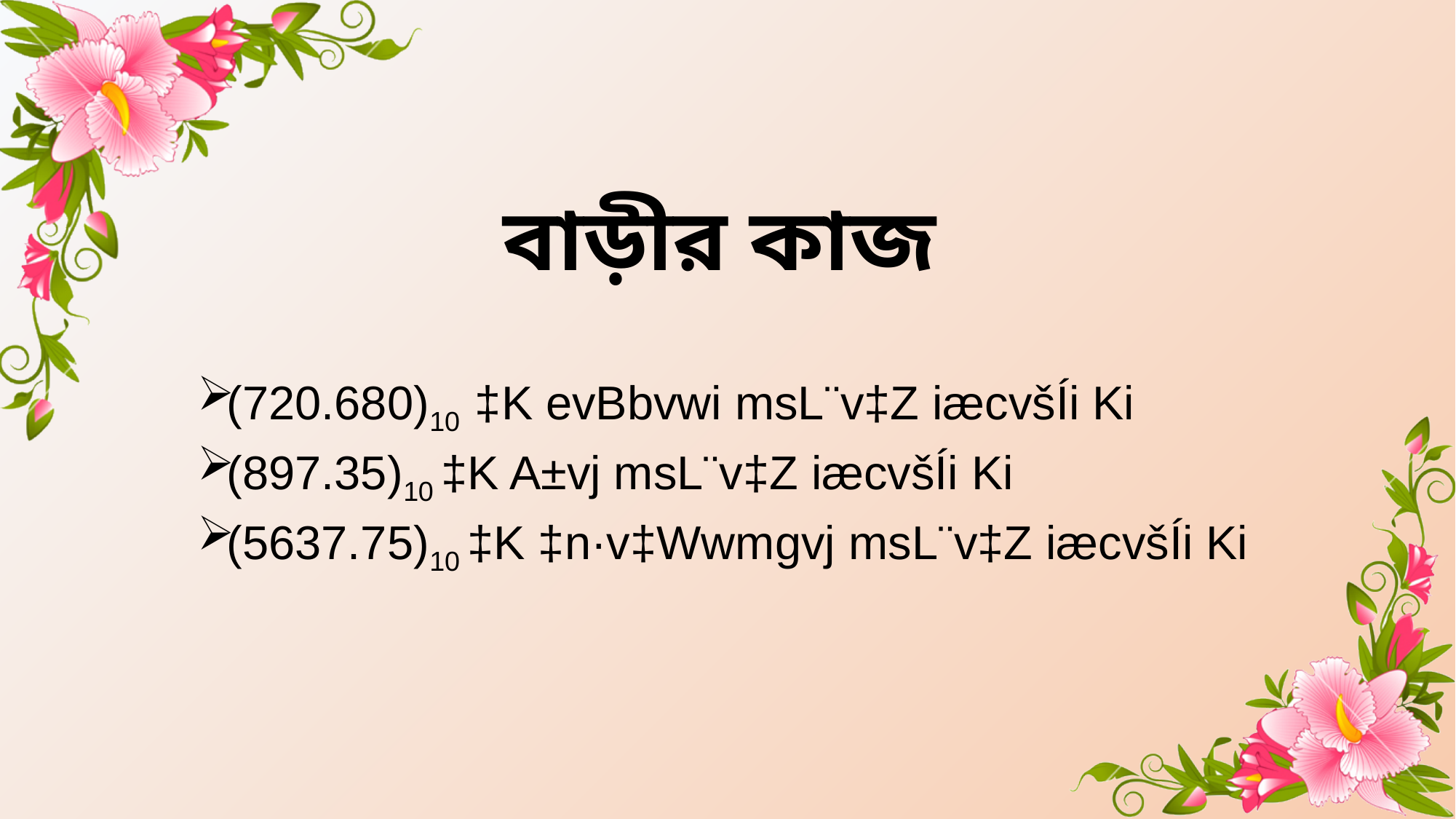

# বাড়ীর কাজ
(720.680)10  ‡K evBbvwi msL¨v‡Z iæcvšÍi Ki
(897.35)10 ‡K A±vj msL¨v‡Z iæcvšÍi Ki
(5637.75)10 ‡K ‡n·v‡Wwmgvj msL¨v‡Z iæcvšÍi Ki